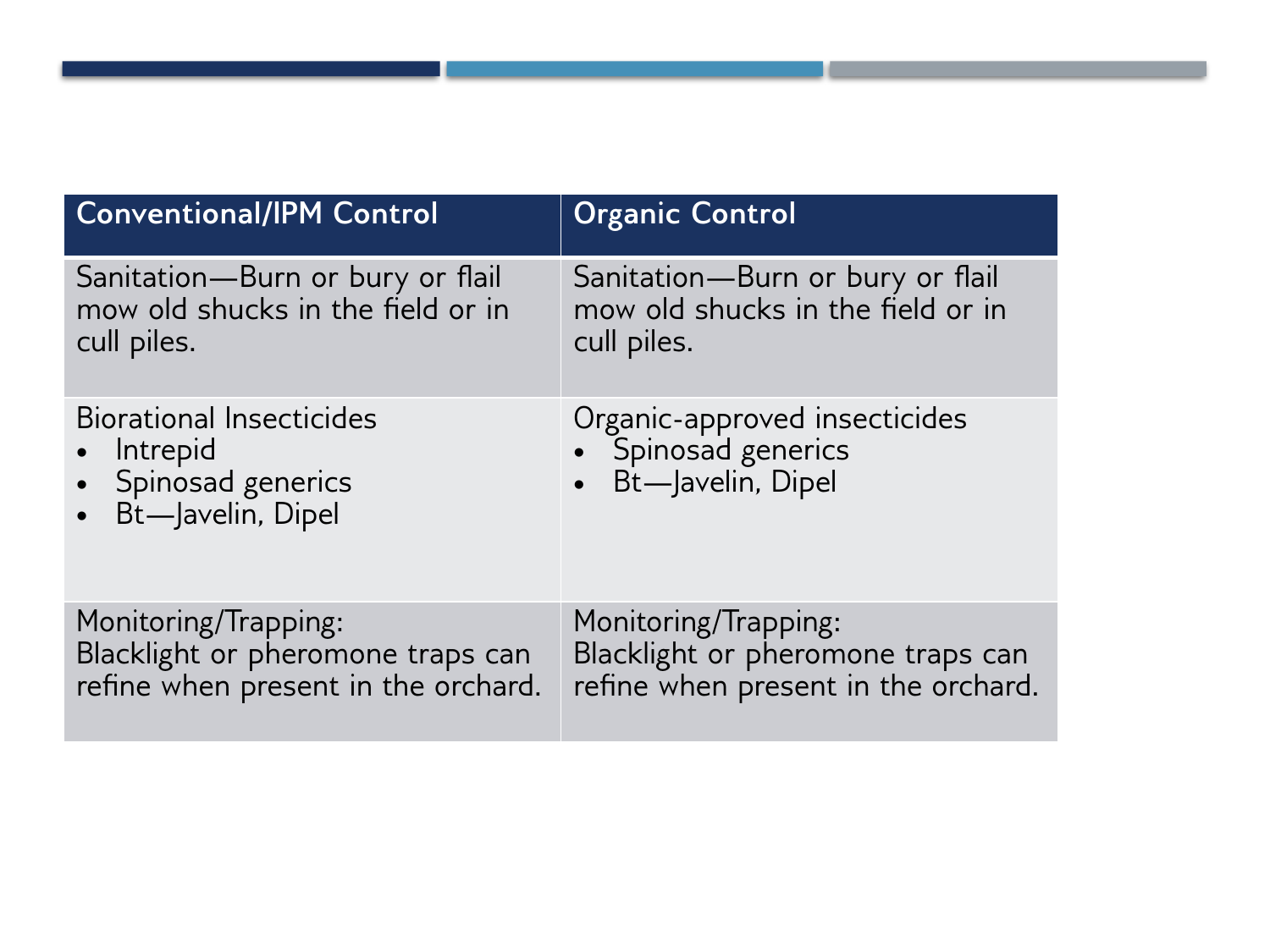

| Conventional/IPM Control | Organic Control |
| --- | --- |
| Sanitation—Burn or bury or flail mow old shucks in the field or in cull piles. | Sanitation—Burn or bury or flail mow old shucks in the field or in cull piles. |
| Biorational Insecticides Intrepid Spinosad generics Bt—Javelin, Dipel | Organic-approved insecticides Spinosad generics Bt—Javelin, Dipel |
| Monitoring/Trapping: Blacklight or pheromone traps can refine when present in the orchard. | Monitoring/Trapping: Blacklight or pheromone traps can refine when present in the orchard. |